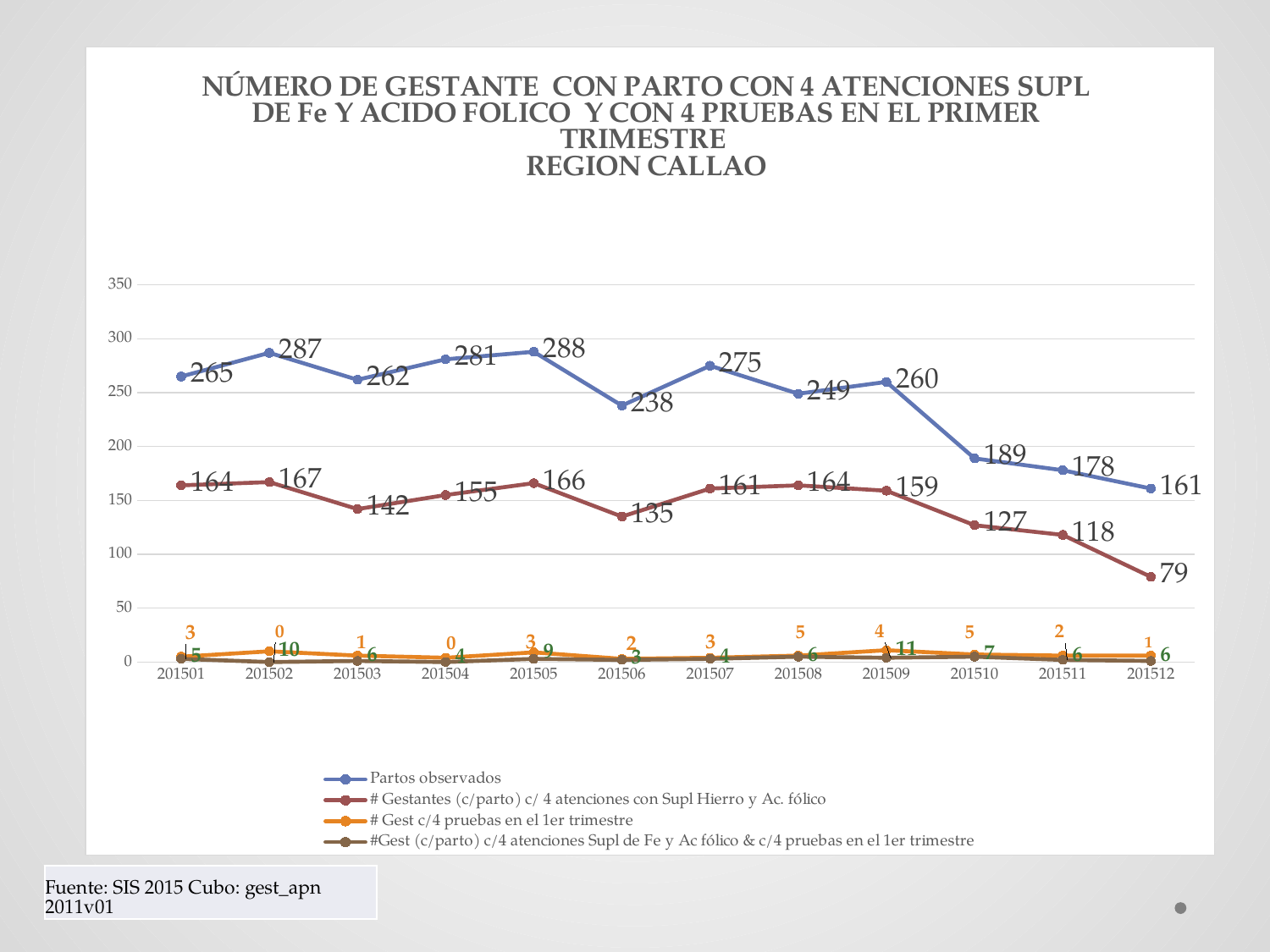

### Chart: NÚMERO DE GESTANTE  CON PARTO CON 4 ATENCIONES SUPL DE Fe Y ACIDO FOLICO  Y CON 4 PRUEBAS EN EL PRIMER TRIMESTRE
REGION CALLAO

| Category | Partos observados | # Gestantes (c/parto) c/ 4 atenciones con Supl Hierro y Ac. fólico | # Gest c/4 pruebas en el 1er trimestre | #Gest (c/parto) c/4 atenciones Supl de Fe y Ac fólico & c/4 pruebas en el 1er trimestre |
|---|---|---|---|---|
| 201501 | 265.0 | 164.0 | 5.0 | 3.0 |
| 201502 | 287.0 | 167.0 | 10.0 | 0.0 |
| 201503 | 262.0 | 142.0 | 6.0 | 1.0 |
| 201504 | 281.0 | 155.0 | 4.0 | 0.0 |
| 201505 | 288.0 | 166.0 | 9.0 | 3.0 |
| 201506 | 238.0 | 135.0 | 3.0 | 2.0 |
| 201507 | 275.0 | 161.0 | 4.0 | 3.0 |
| 201508 | 249.0 | 164.0 | 6.0 | 5.0 |
| 201509 | 260.0 | 159.0 | 11.0 | 4.0 |
| 201510 | 189.0 | 127.0 | 7.0 | 5.0 |
| 201511 | 178.0 | 118.0 | 6.0 | 2.0 |
| 201512 | 161.0 | 79.0 | 6.0 | 1.0 |
| Fuente: SIS 2015 Cubo: gest\_apn 2011v01 |
| --- |